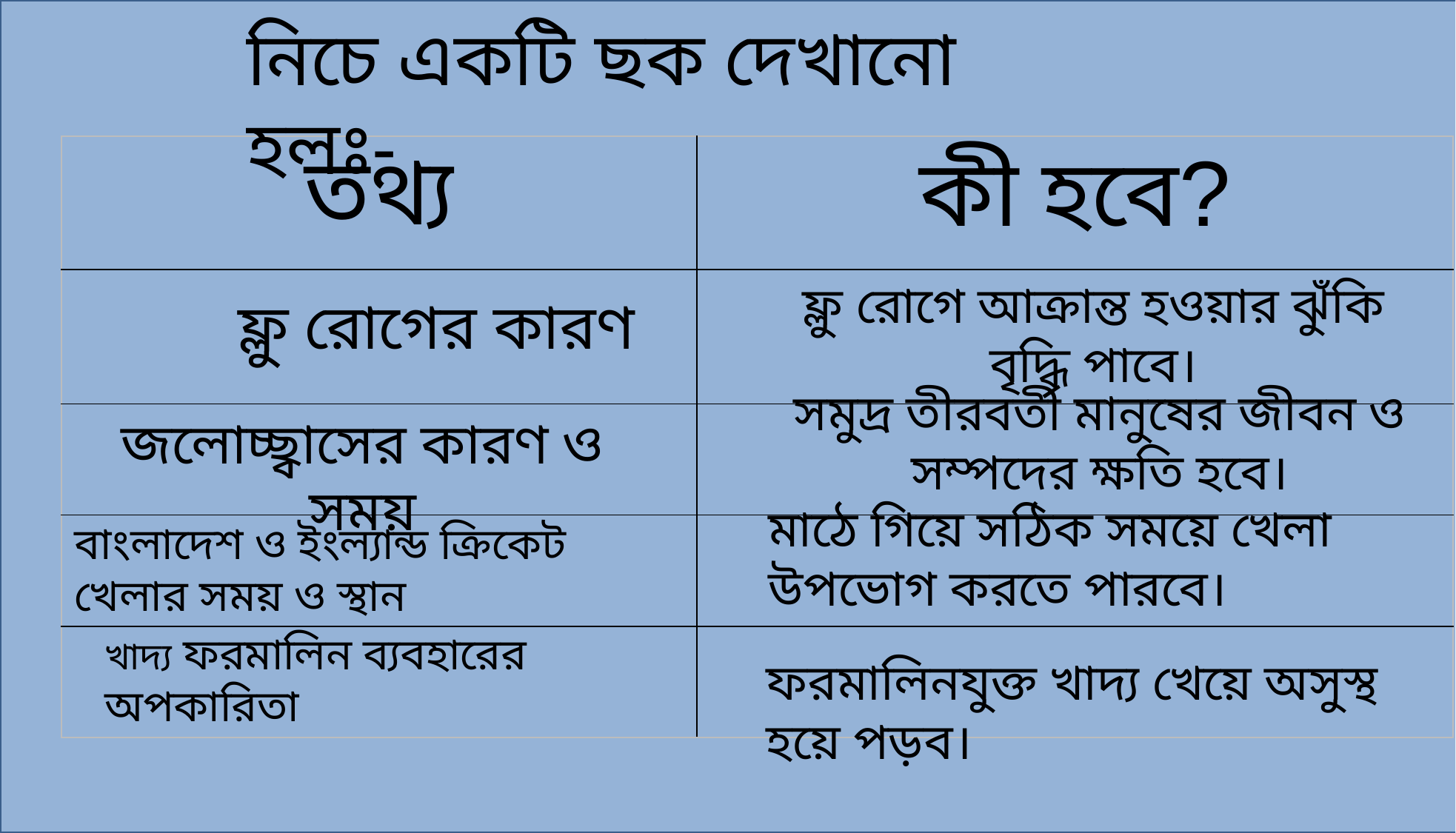

নিচে একটি ছক দেখানো হলঃ-
| তথ্য | কী হবে? |
| --- | --- |
|  |  |
|  |  |
|  |  |
|  |  |
ফ্লু রোগে আক্রান্ত হওয়ার ঝুঁকি বৃদ্ধি পাবে।
 ফ্লু রোগের কারণ
সমুদ্র তীরবর্তী মানুষের জীবন ও সম্পদের ক্ষতি হবে।
জলোচ্ছ্বাসের কারণ ও সময়
মাঠে গিয়ে সঠিক সময়ে খেলা উপভোগ করতে পারবে।
বাংলাদেশ ও ইংল্যান্ড ক্রিকেট খেলার সময় ও স্থান
খাদ্য ফরমালিন ব্যবহারের অপকারিতা
ফরমালিনযুক্ত খাদ্য খেয়ে অসুস্থ হয়ে পড়ব।